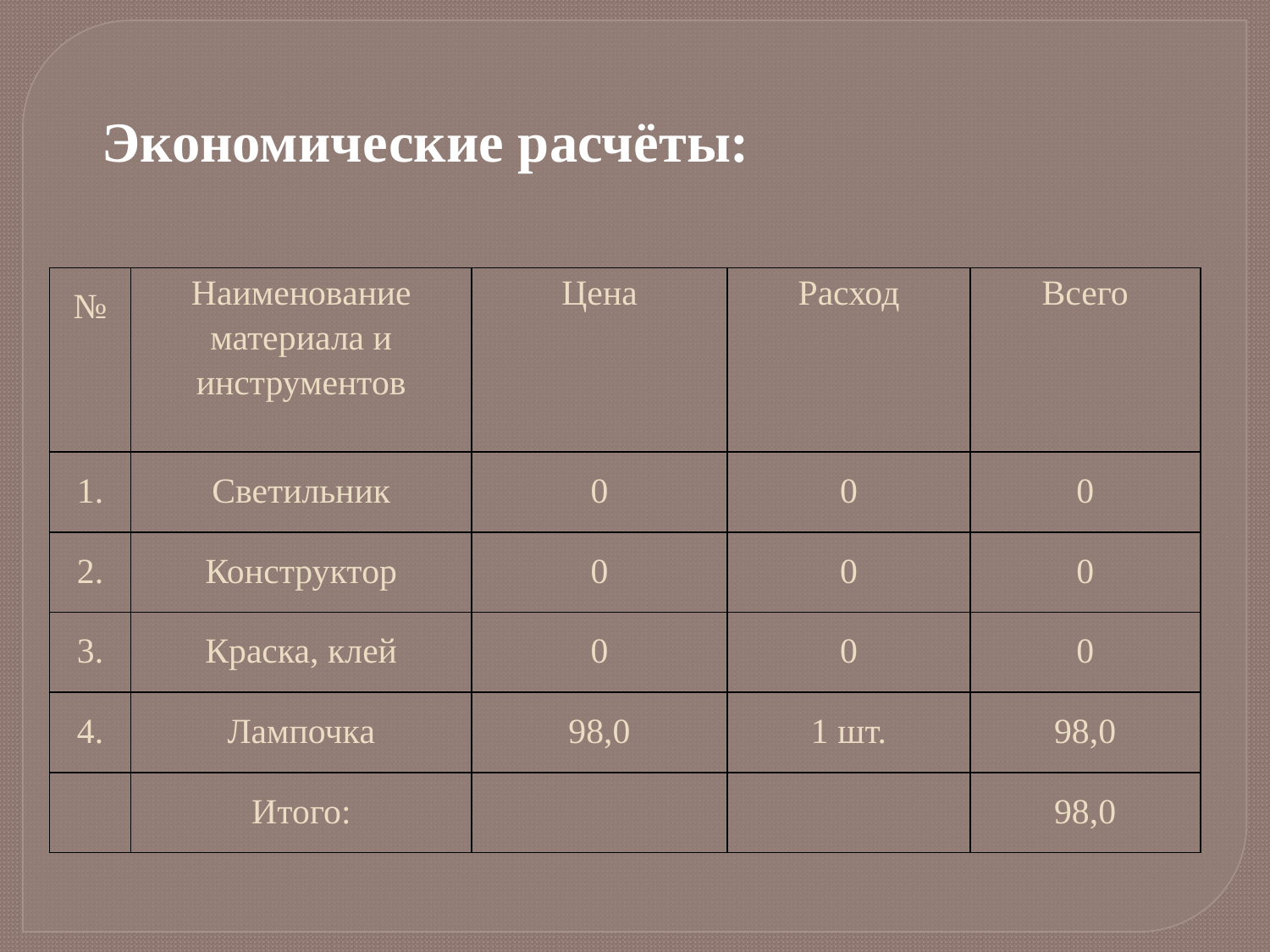

Экономические расчёты:

| № | Наименование материала и инструментов | Цена | Расход | Всего |
| --- | --- | --- | --- | --- |
| 1. | Светильник | 0 | 0 | 0 |
| 2. | Конструктор | 0 | 0 | 0 |
| 3. | Краска, клей | 0 | 0 | 0 |
| 4. | Лампочка | 98,0 | 1 шт. | 98,0 |
|  | Итого: |  |  | 98,0 |